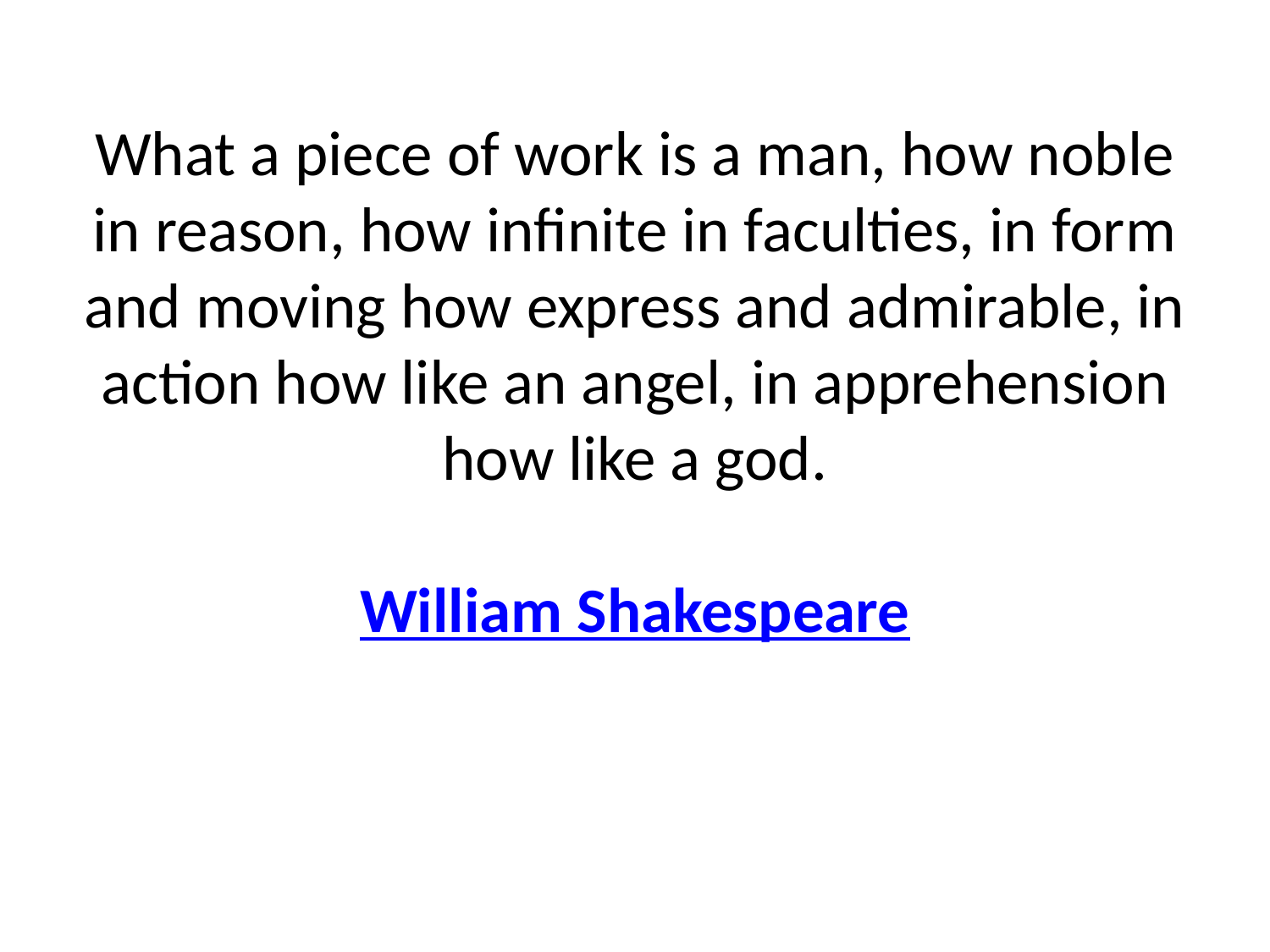

What a piece of work is a man, how noble in reason, how infinite in faculties, in form and moving how express and admirable, in action how like an angel, in apprehension how like a god.
William Shakespeare